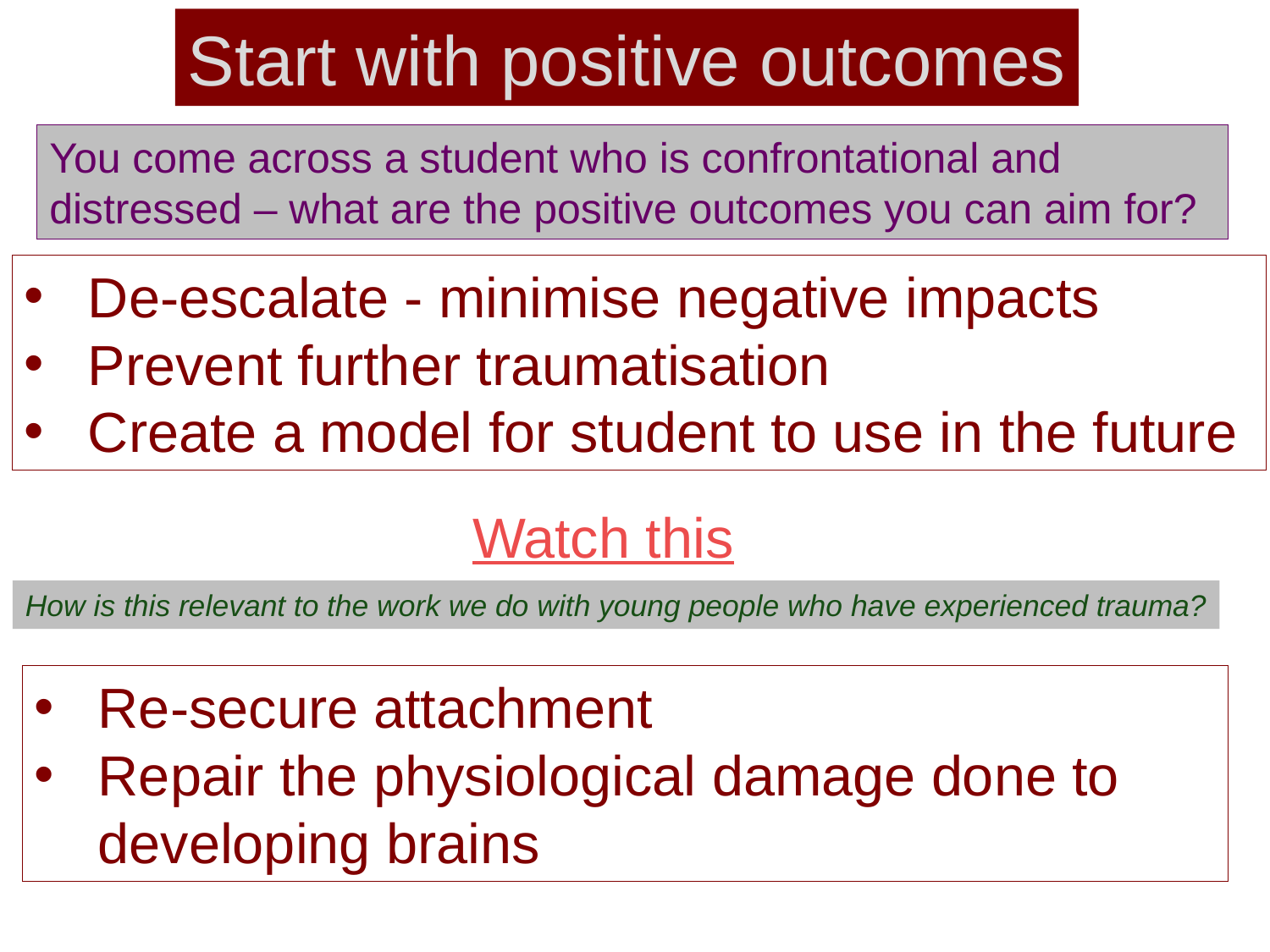

Start with positive outcomes
You come across a student who is confrontational and distressed – what are the positive outcomes you can aim for?
De-escalate - minimise negative impacts
Prevent further traumatisation
Create a model for student to use in the future
Watch this
How is this relevant to the work we do with young people who have experienced trauma?
Re-secure attachment
Repair the physiological damage done to developing brains